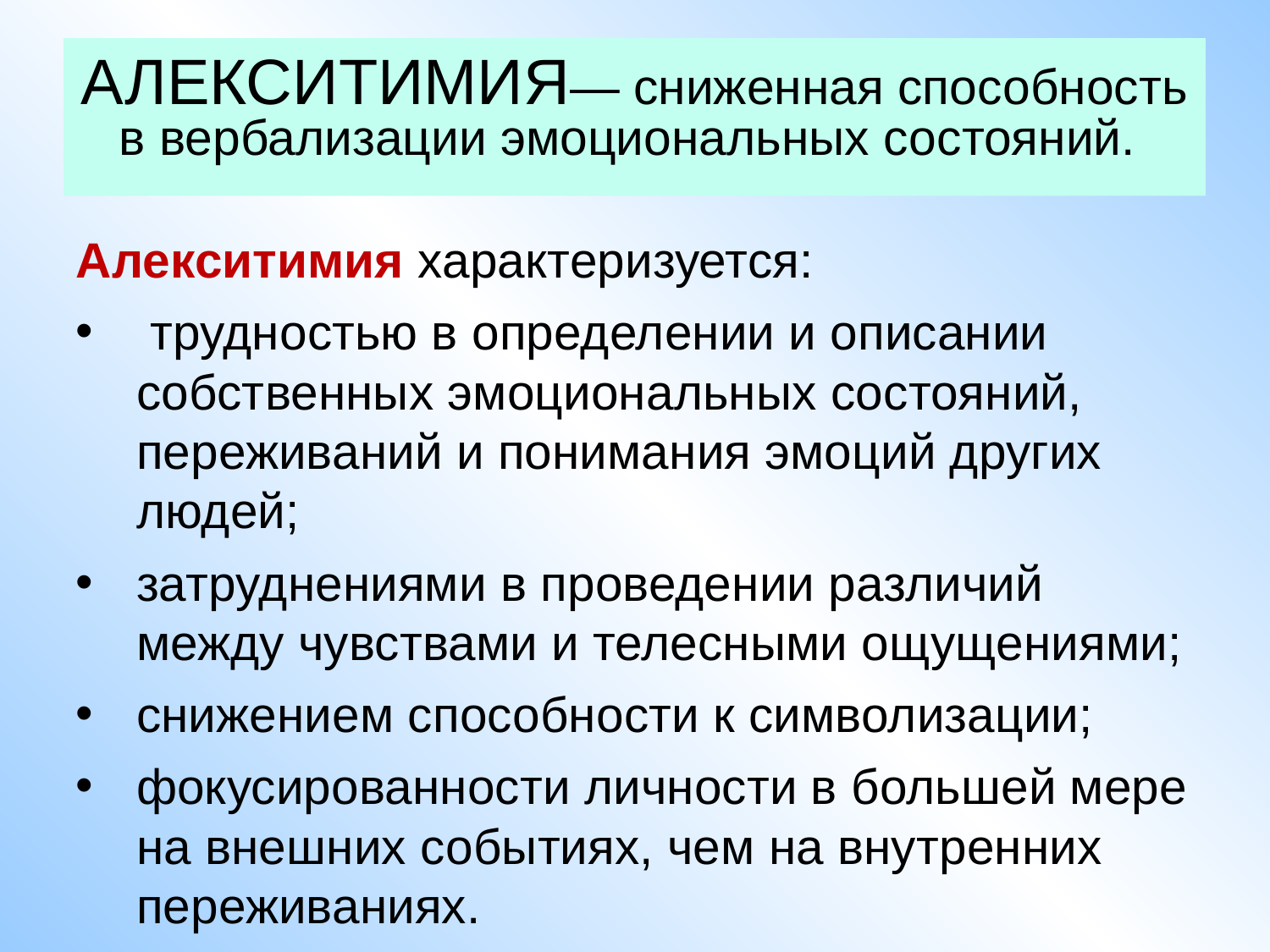

# АЛЕКСИТИМИЯ— сниженная способность в вербализации эмоциональных состояний.
Алекситимия характеризуется:
 трудностью в определении и описании собственных эмоциональных состояний, переживаний и понимания эмоций других людей;
затруднениями в проведении различий между чувствами и телесными ощущениями;
снижением способности к символизации;
фокусированности личности в большей мере на внешних событиях, чем на внутренних переживаниях.